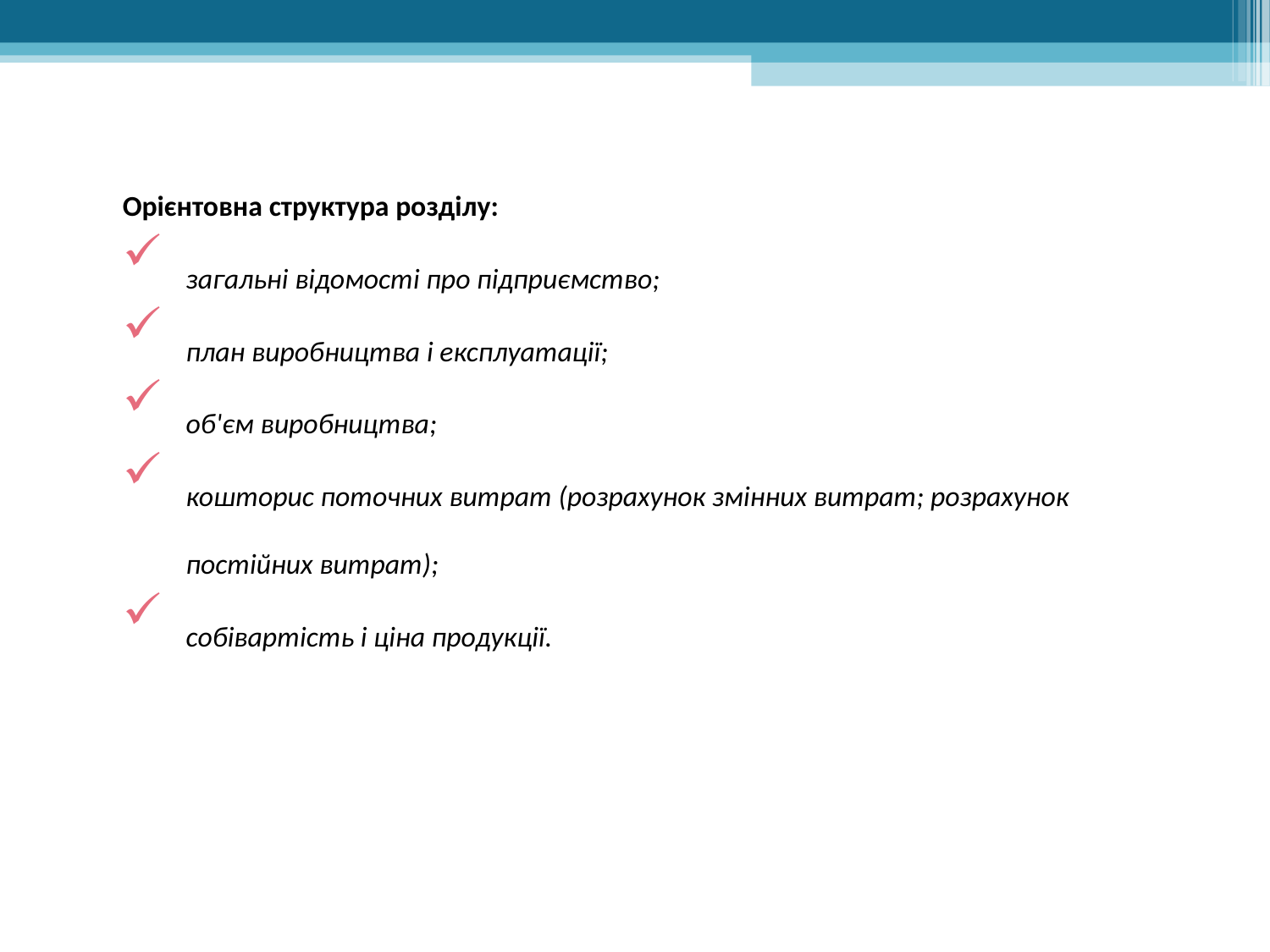

Орієнтовна структура розділу:
загальні відомості про підприємство;
план виробництва і експлуатації;
об'єм виробництва;
кошторис поточних витрат (розрахунок змінних витрат; розрахунок постійних витрат);
собівартість і ціна продукції.